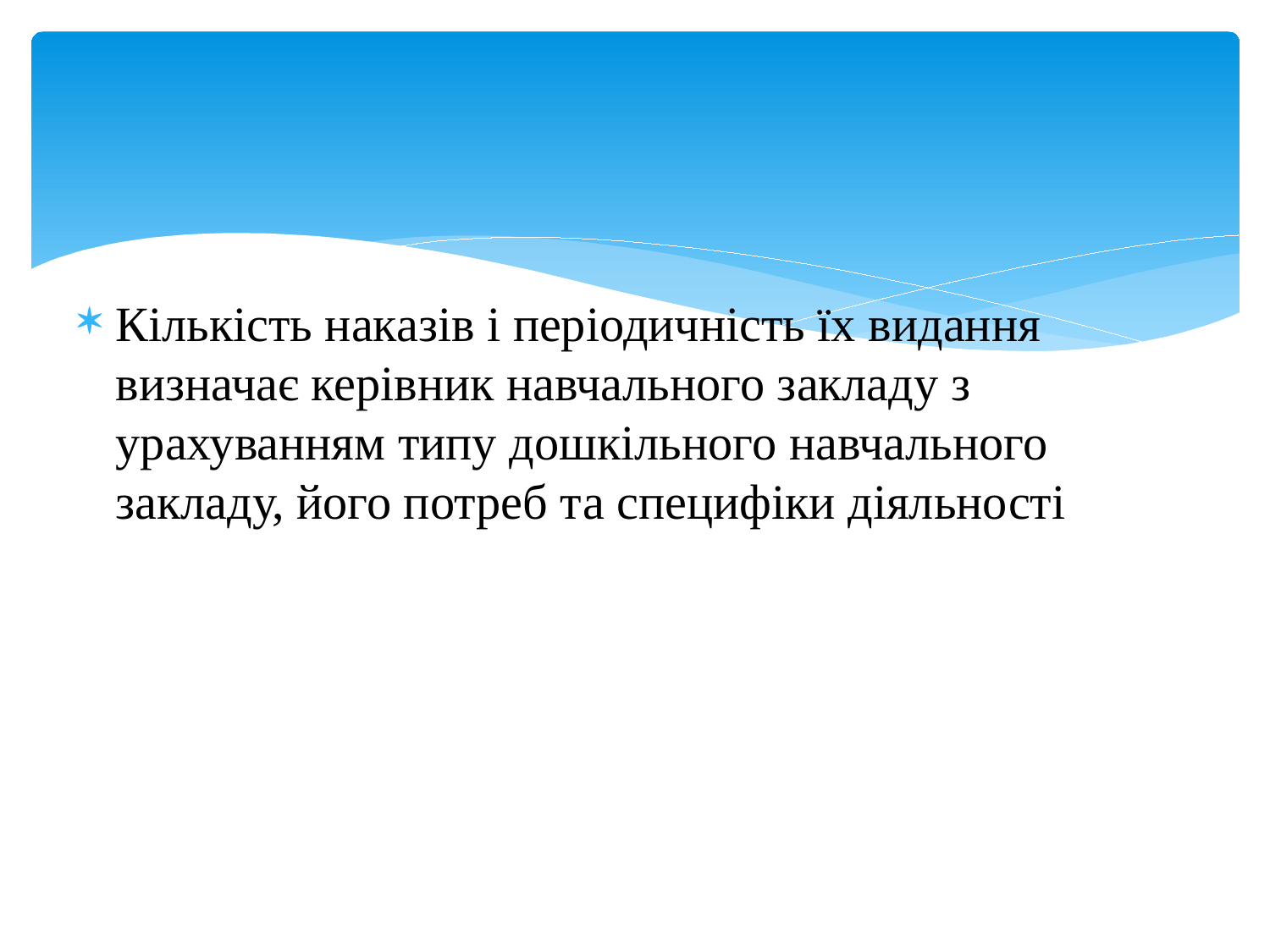

#
Кількість наказів і періодичність їх видання визначає керівник навчального закладу з урахуванням типу дошкільного навчального закладу, його потреб та специфіки діяльності